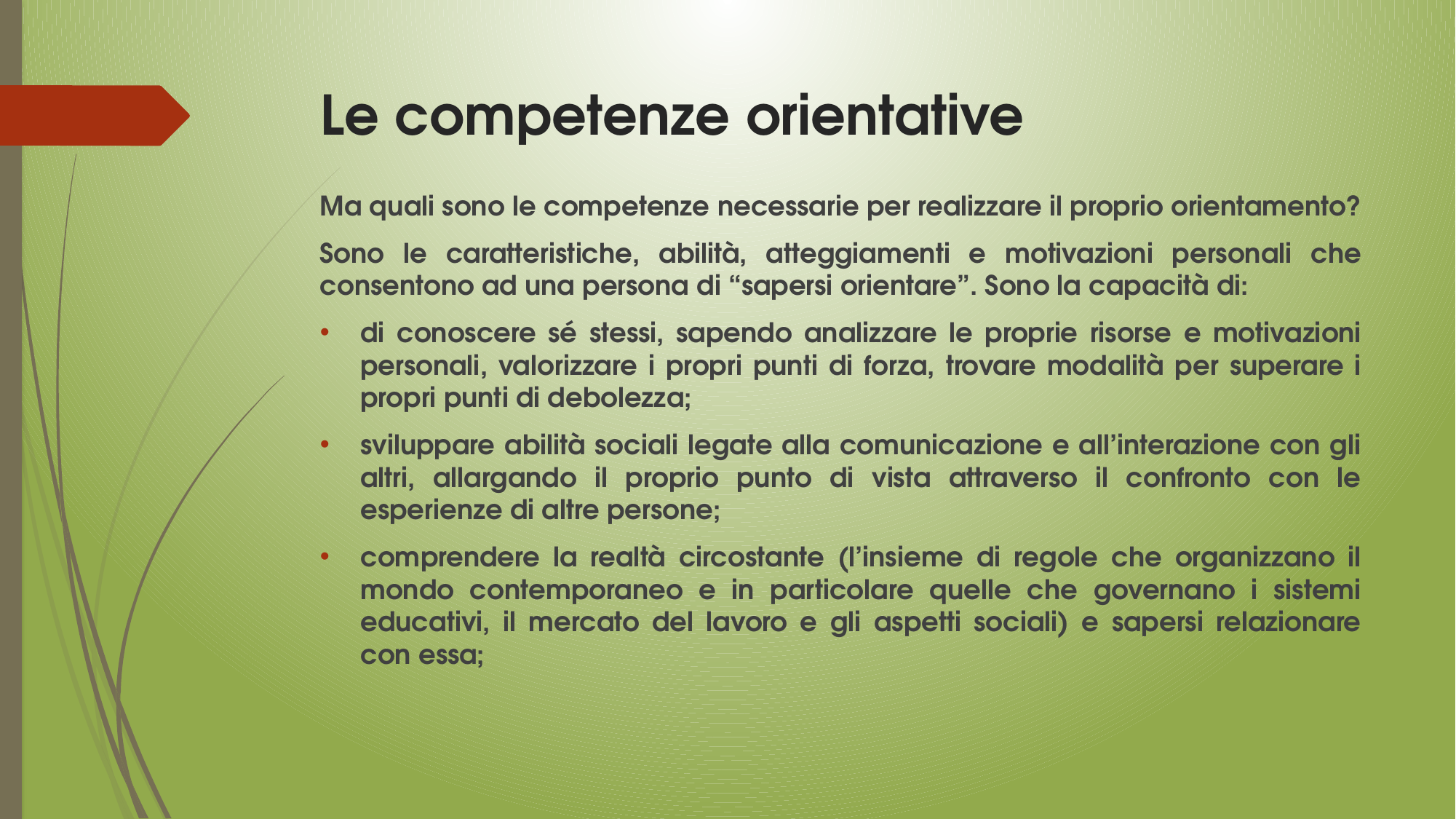

# Le competenze orientative
Ma quali sono le competenze necessarie per realizzare il proprio orientamento?
Sono le caratteristiche, abilità, atteggiamenti e motivazioni personali che consentono ad una persona di “sapersi orientare”. Sono la capacità di:
di conoscere sé stessi, sapendo analizzare le proprie risorse e motivazioni personali, valorizzare i propri punti di forza, trovare modalità per superare i propri punti di debolezza;
sviluppare abilità sociali legate alla comunicazione e all’interazione con gli altri, allargando il proprio punto di vista attraverso il confronto con le esperienze di altre persone;
comprendere la realtà circostante (l’insieme di regole che organizzano il mondo contemporaneo e in particolare quelle che governano i sistemi educativi, il mercato del lavoro e gli aspetti sociali) e sapersi relazionare con essa;